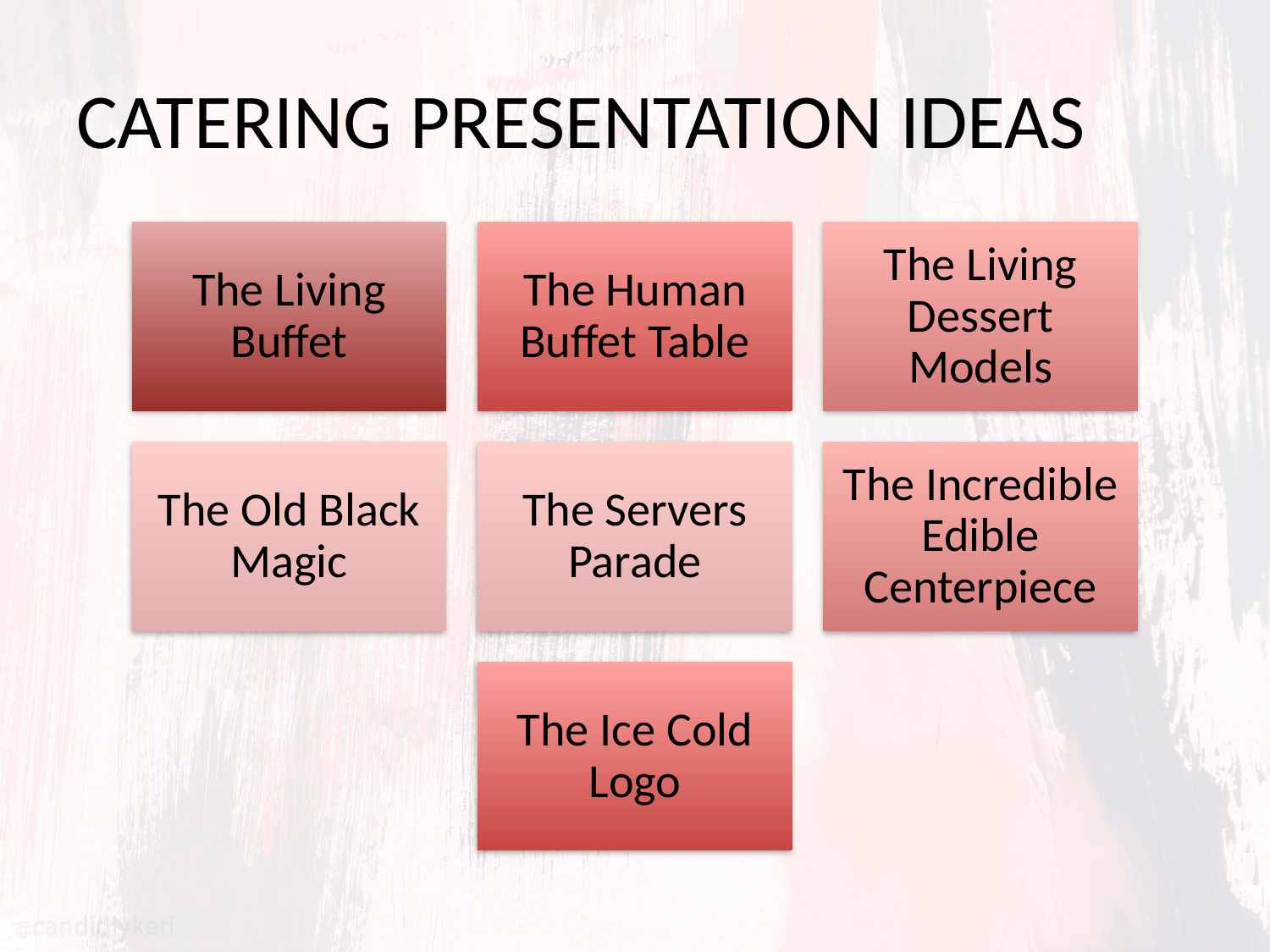

# CATERING PRESENTATION IDEAS
The Living Buffet
The Human Buffet Table
The Living Dessert Models
The Old Black Magic
The Servers Parade
The Incredible Edible Centerpiece
The Ice Cold Logo